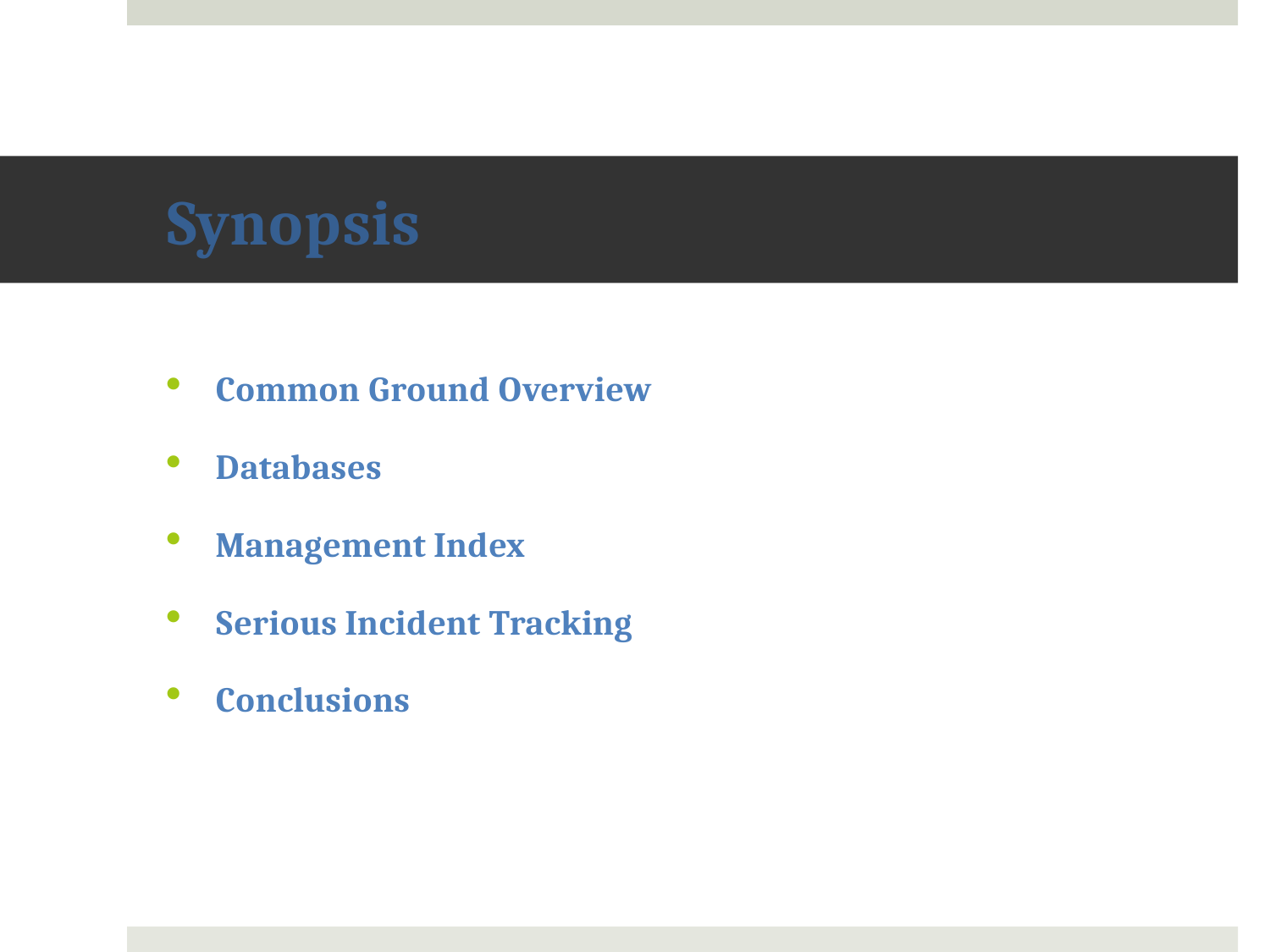

# Synopsis
Common Ground Overview
Databases
Management Index
Serious Incident Tracking
Conclusions